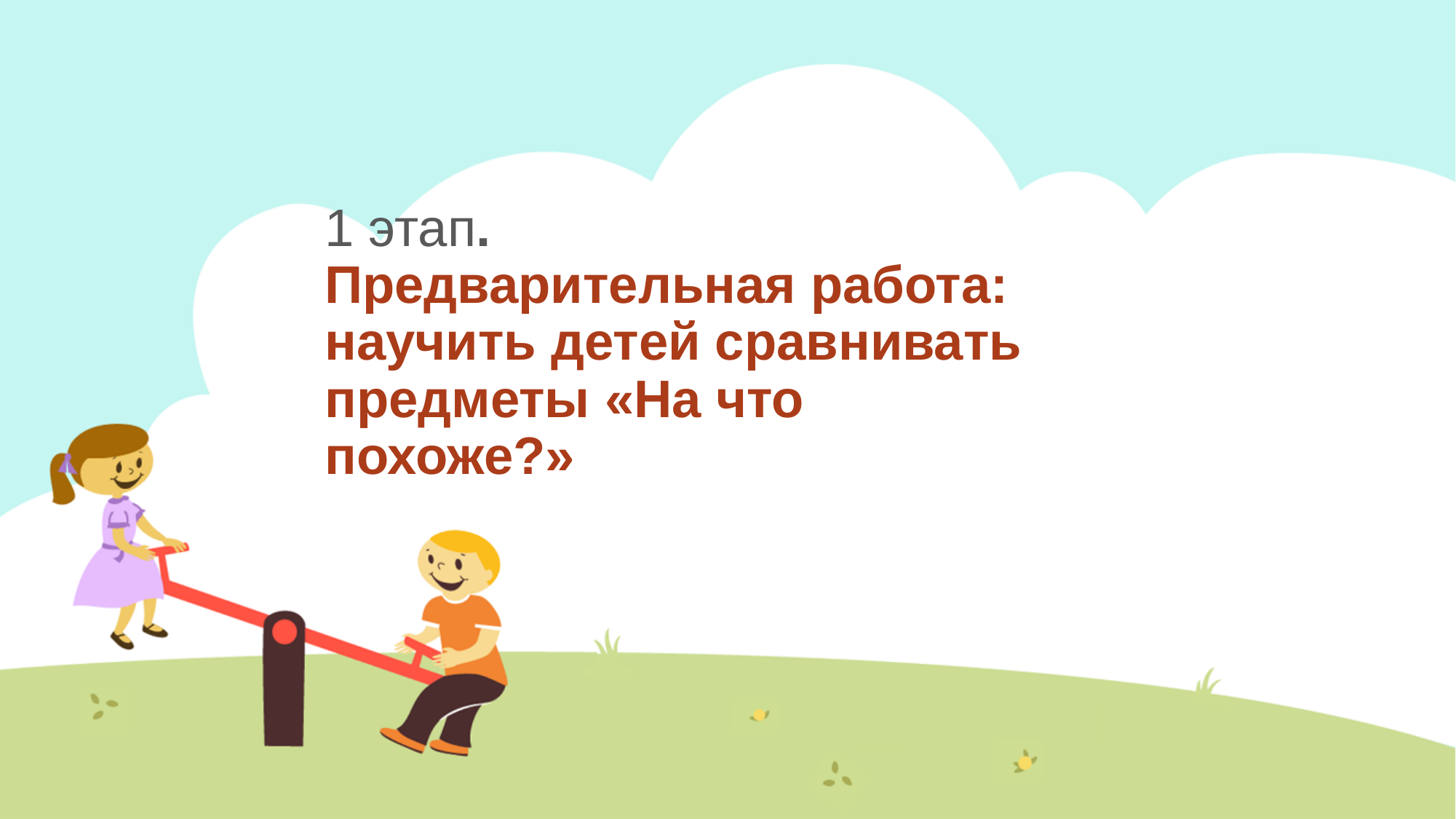

# 1 этап. Предварительная работа: научить детей сравнивать предметы «На что похоже?»